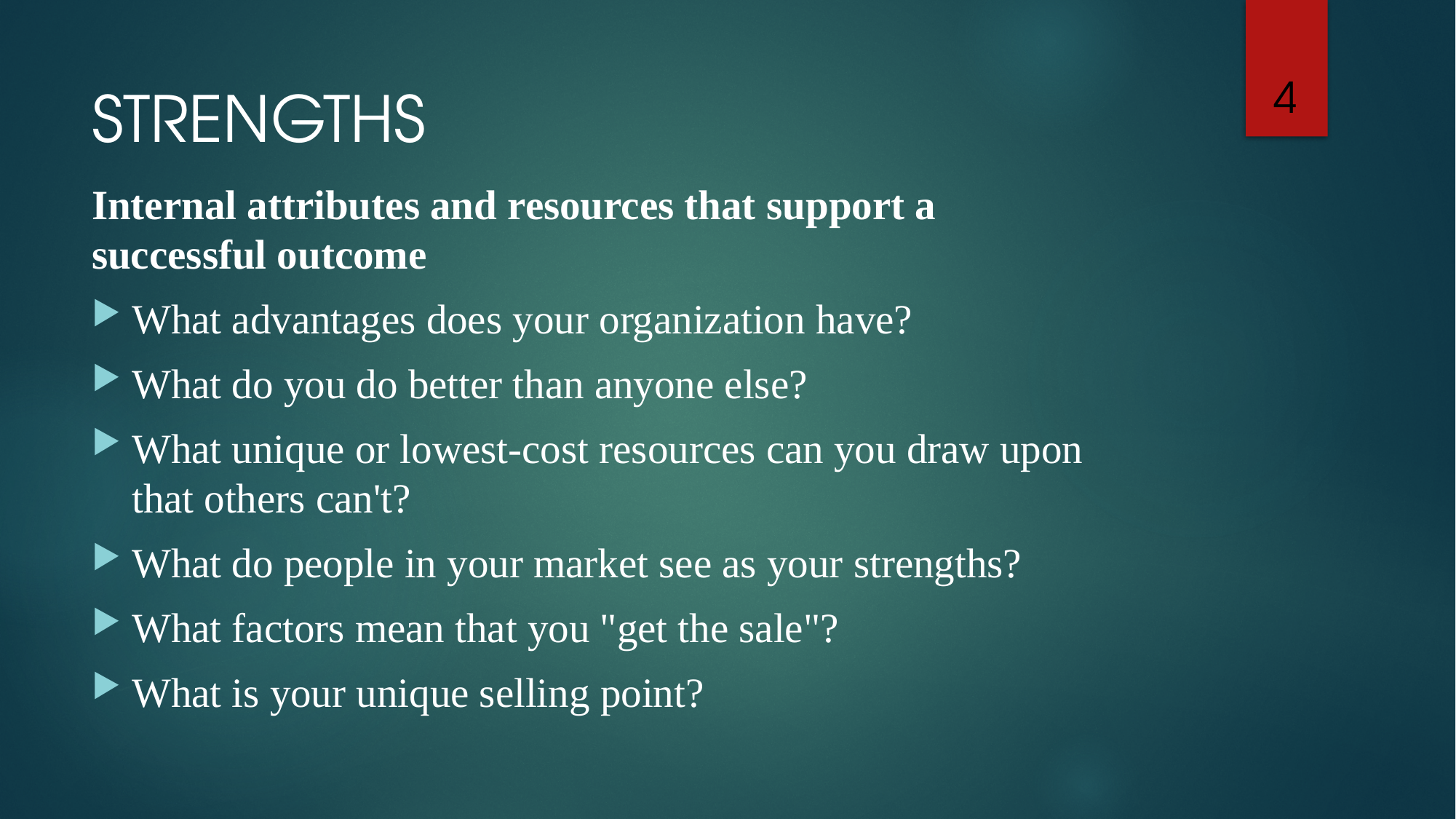

4
# STRENGTHS
Internal attributes and resources that support a successful outcome
What advantages does your organization have?
What do you do better than anyone else?
What unique or lowest-cost resources can you draw upon that others can't?
What do people in your market see as your strengths?
What factors mean that you "get the sale"?
What is your unique selling point?